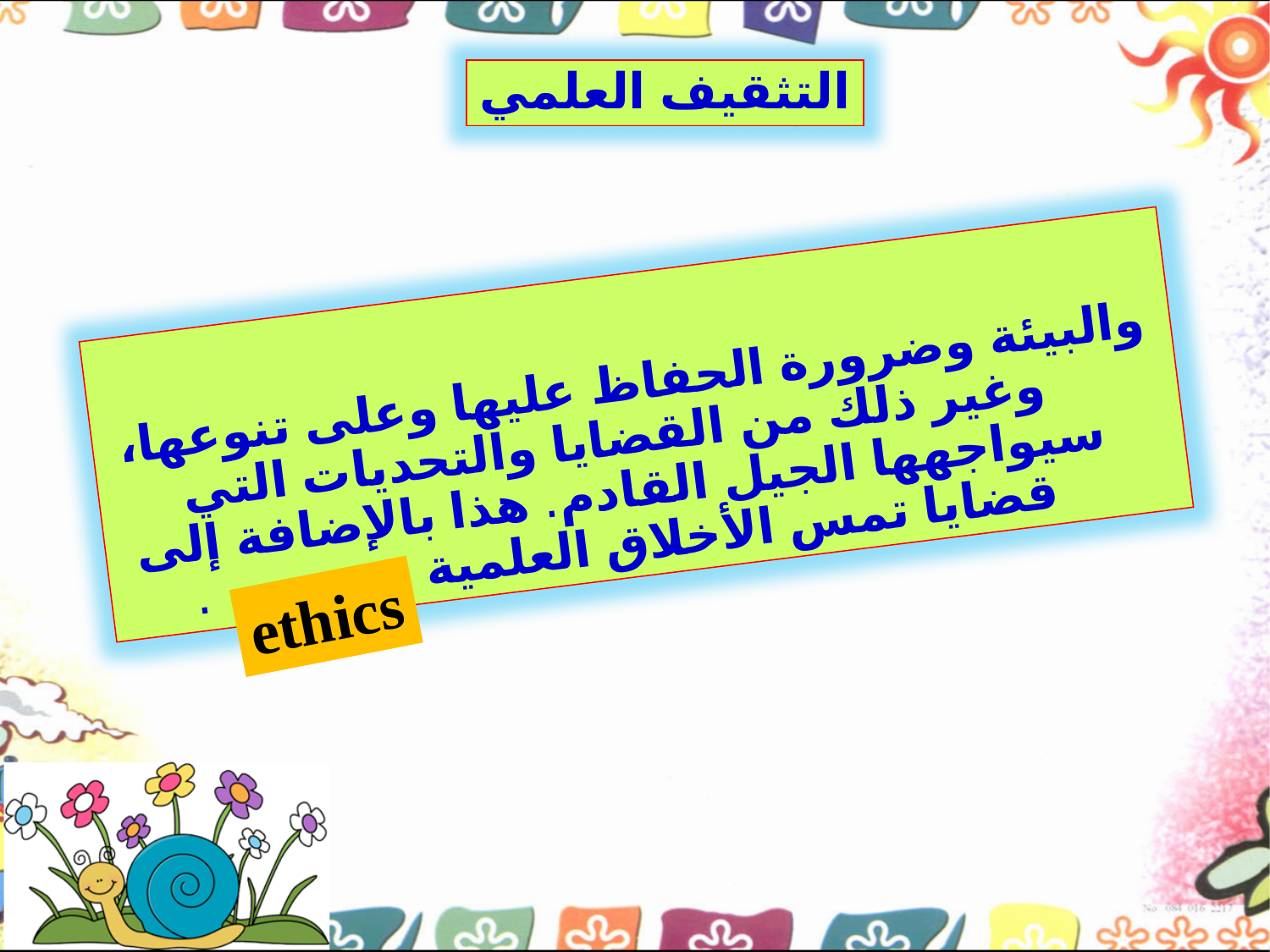

التثقيف العلمي

والبيئة وضرورة الحفاظ عليها وعلى تنوعها، وغير ذلك من القضايا والتحديات التي سيواجهها الجيل القادم. هذا بالإضافة إلى قضايا تمس الأخلاق العلمية               .
ethics